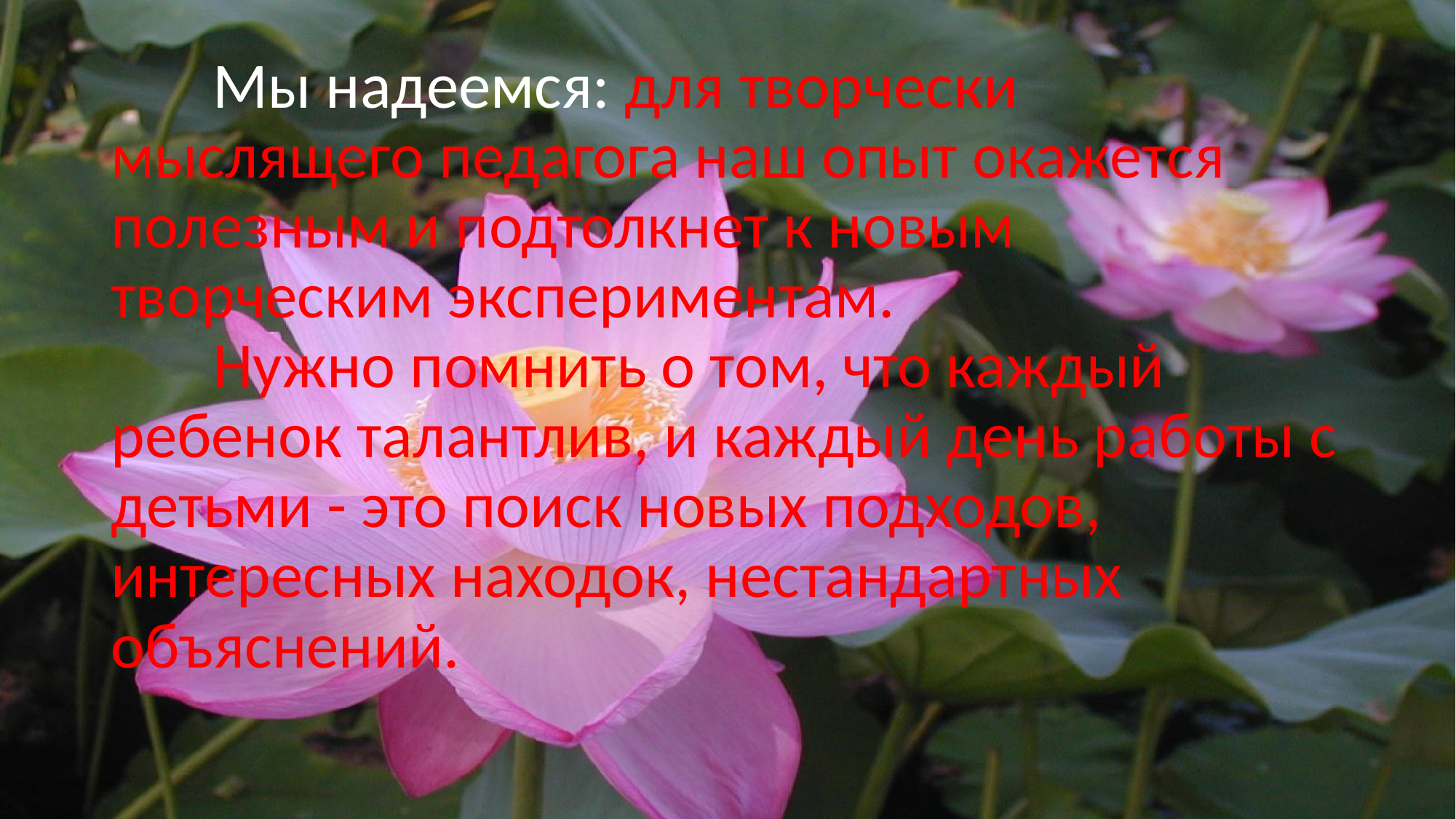

# Мы надеемся: для творчески мыслящего педагога наш опыт окажется полезным и подтолкнет к новым творческим экспериментам. Нужно помнить о том, что каждый ребенок талантлив, и каждый день работы с детьми - это поиск новых подходов, интересных находок, нестандартных объяснений.